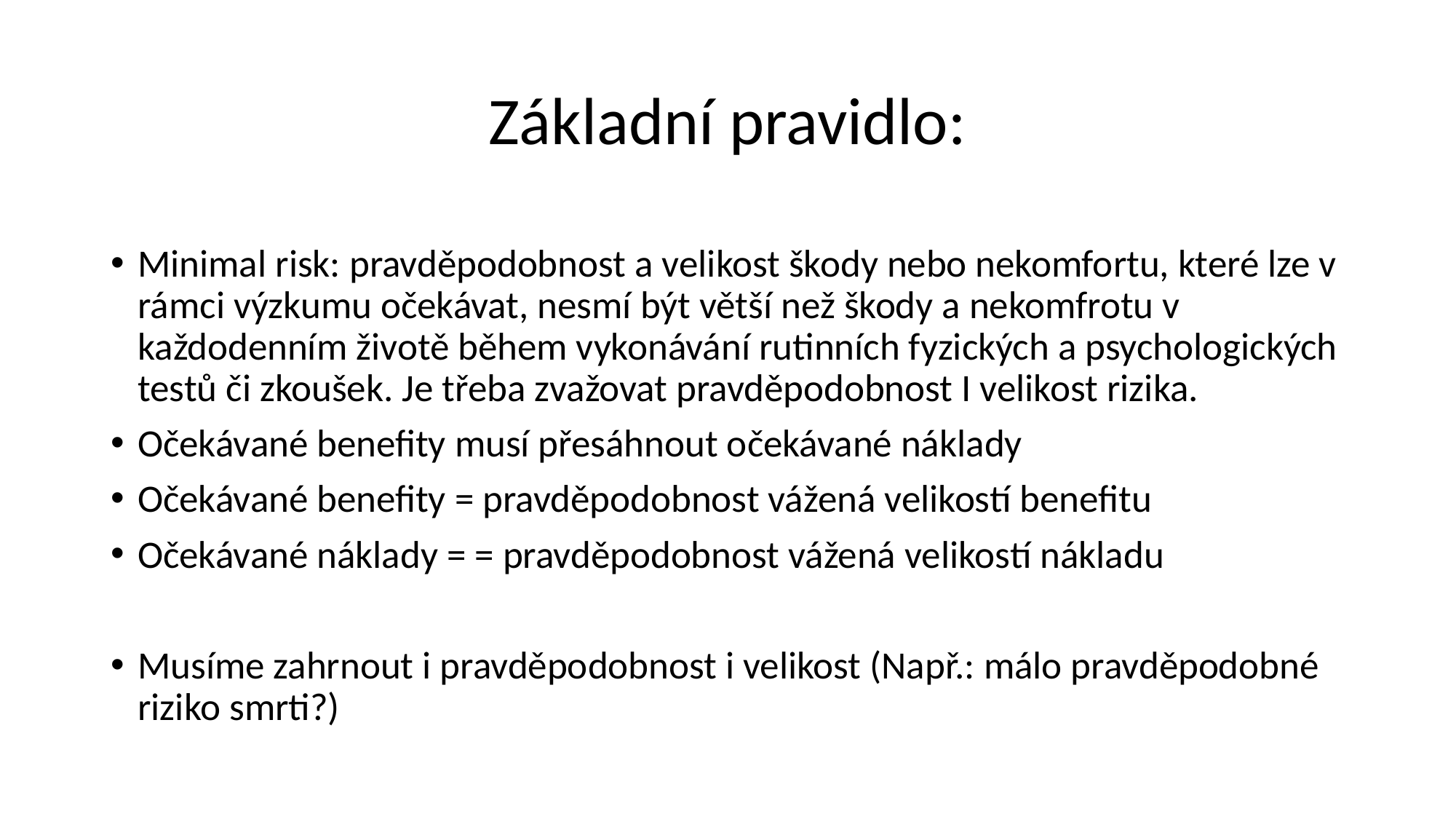

# Základní pravidlo:

Minimal risk: pravděpodobnost a velikost škody nebo nekomfortu, které lze v rámci výzkumu očekávat, nesmí být větší než škody a nekomfrotu v každodenním životě během vykonávání rutinních fyzických a psychologických testů či zkoušek. Je třeba zvažovat pravděpodobnost I velikost rizika.
Očekávané benefity musí přesáhnout očekávané náklady
Očekávané benefity = pravděpodobnost vážená velikostí benefitu
Očekávané náklady = = pravděpodobnost vážená velikostí nákladu

Musíme zahrnout i pravděpodobnost i velikost (Např.: málo pravděpodobné riziko smrti?)